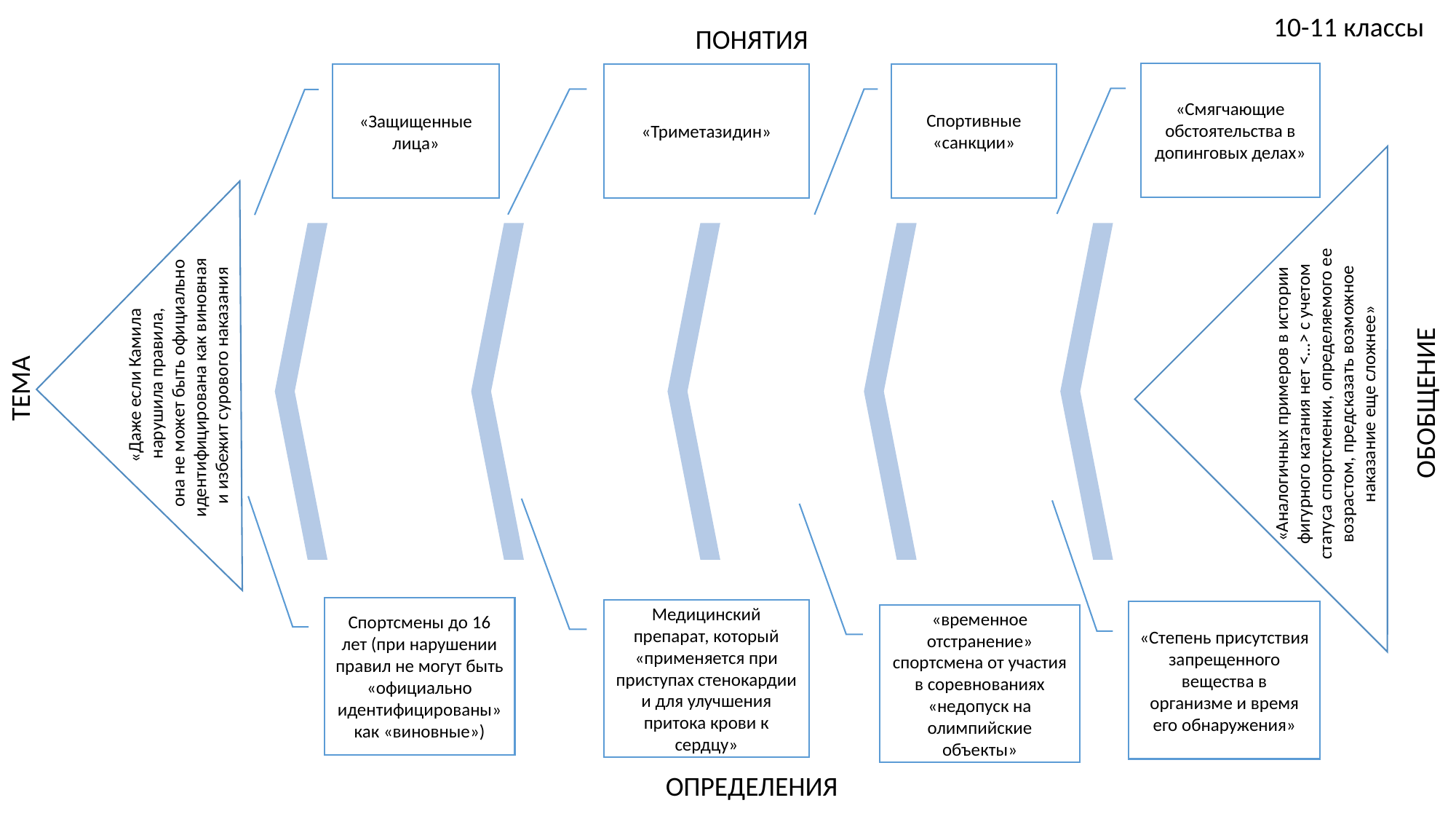

10-11 классы
ПОНЯТИЯ
«Смягчающие обстоятельства в допинговых делах»
Спортивные «санкции»
«Триметазидин»
«Защищенные лица»

«Даже если Камила
 нарушила правила,
 она не может быть официально идентифицирована как виновная
и избежит сурового наказания
«Аналогичных примеров в истории фигурного катания нет <…> с учетом статуса спортсменки, определяемого ее возрастом, предсказать возможное наказание еще сложнее»
ТЕМА
ОБОБЩЕНИЕ
Спортсмены до 16 лет (при нарушении правил не могут быть «официально идентифицированы» как «виновные»)
Медицинский препарат, который «применяется при приступах стенокардии и для улучшения притока крови к сердцу»
«Степень присутствия запрещенного вещества в организме и время его обнаружения»
«временное отстранение» спортсмена от участия в соревнованиях «недопуск на олимпийские объекты»
ОПРЕДЕЛЕНИЯ